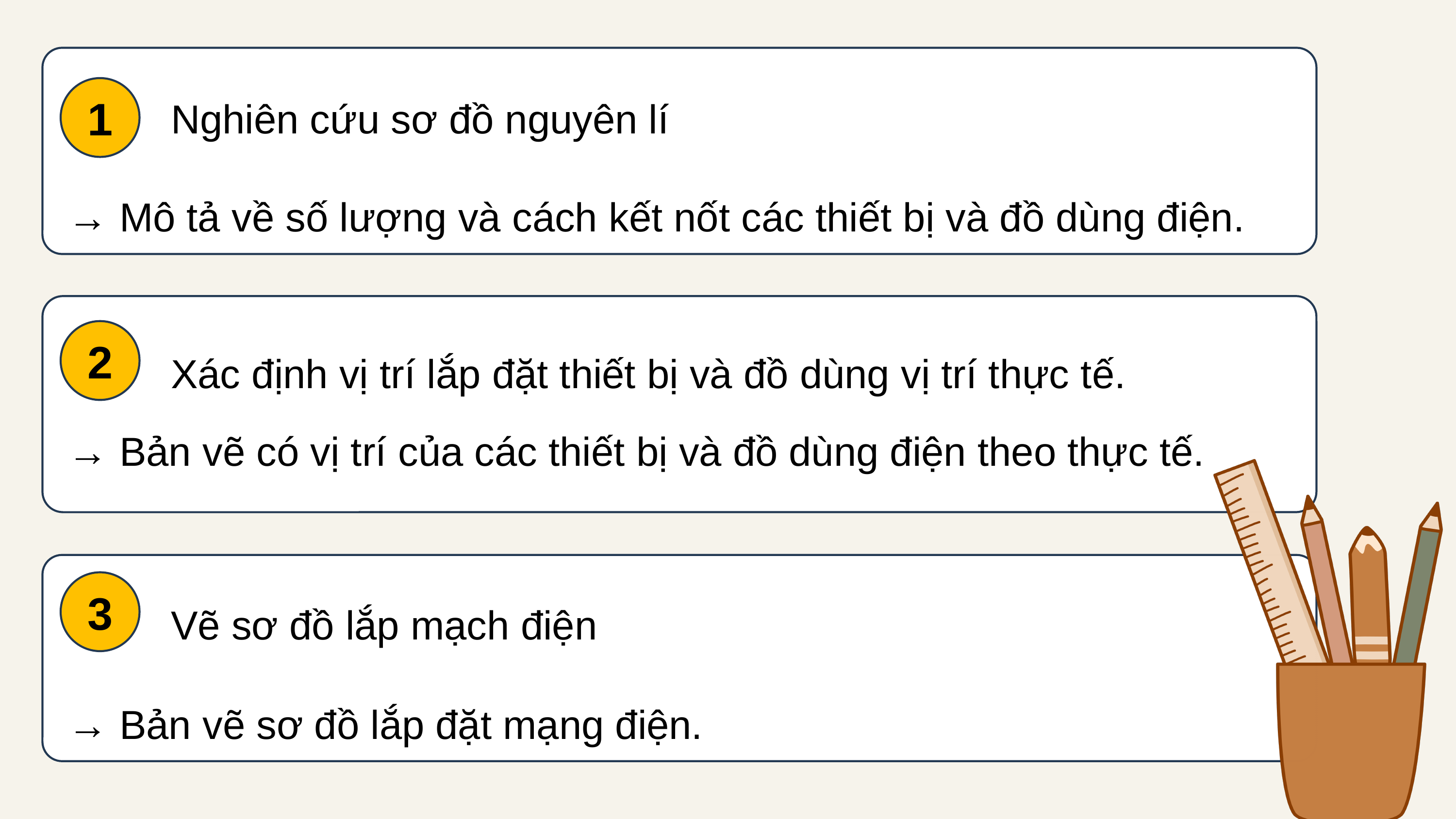

1
Nghiên cứu sơ đồ nguyên lí
→ Mô tả về số lượng và cách kết nốt các thiết bị và đồ dùng điện.

Xác định vị trí lắp đặt thiết bị và đồ dùng vị trí thực tế.
2
→ Bản vẽ có vị trí của các thiết bị và đồ dùng điện theo thực tế.

Vẽ sơ đồ lắp mạch điện
3
→ Bản vẽ sơ đồ lắp đặt mạng điện.